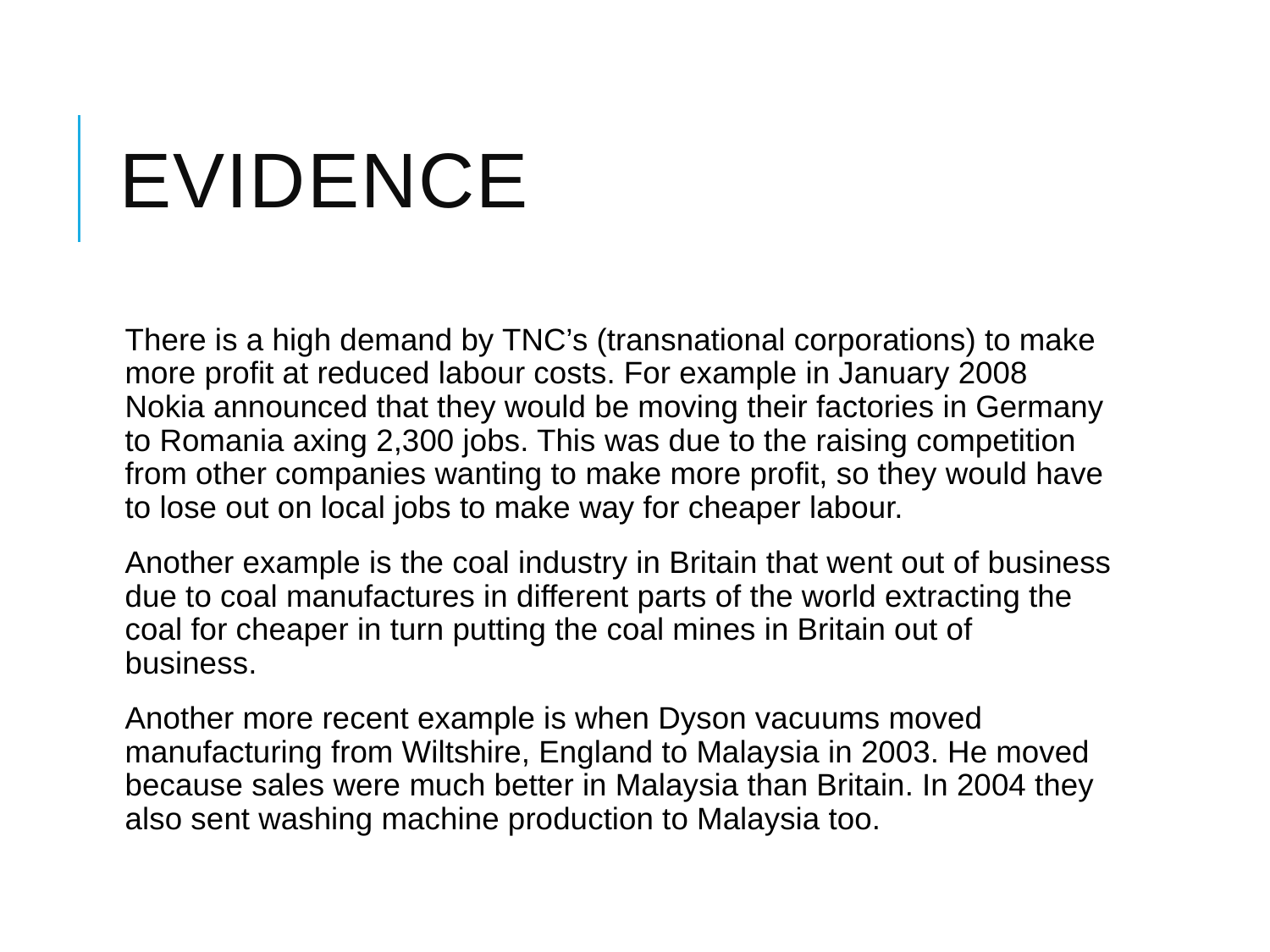

# Evidence
There is a high demand by TNC’s (transnational corporations) to make more profit at reduced labour costs. For example in January 2008 Nokia announced that they would be moving their factories in Germany to Romania axing 2,300 jobs. This was due to the raising competition from other companies wanting to make more profit, so they would have to lose out on local jobs to make way for cheaper labour.
Another example is the coal industry in Britain that went out of business due to coal manufactures in different parts of the world extracting the coal for cheaper in turn putting the coal mines in Britain out of business.
Another more recent example is when Dyson vacuums moved manufacturing from Wiltshire, England to Malaysia in 2003. He moved because sales were much better in Malaysia than Britain. In 2004 they also sent washing machine production to Malaysia too.